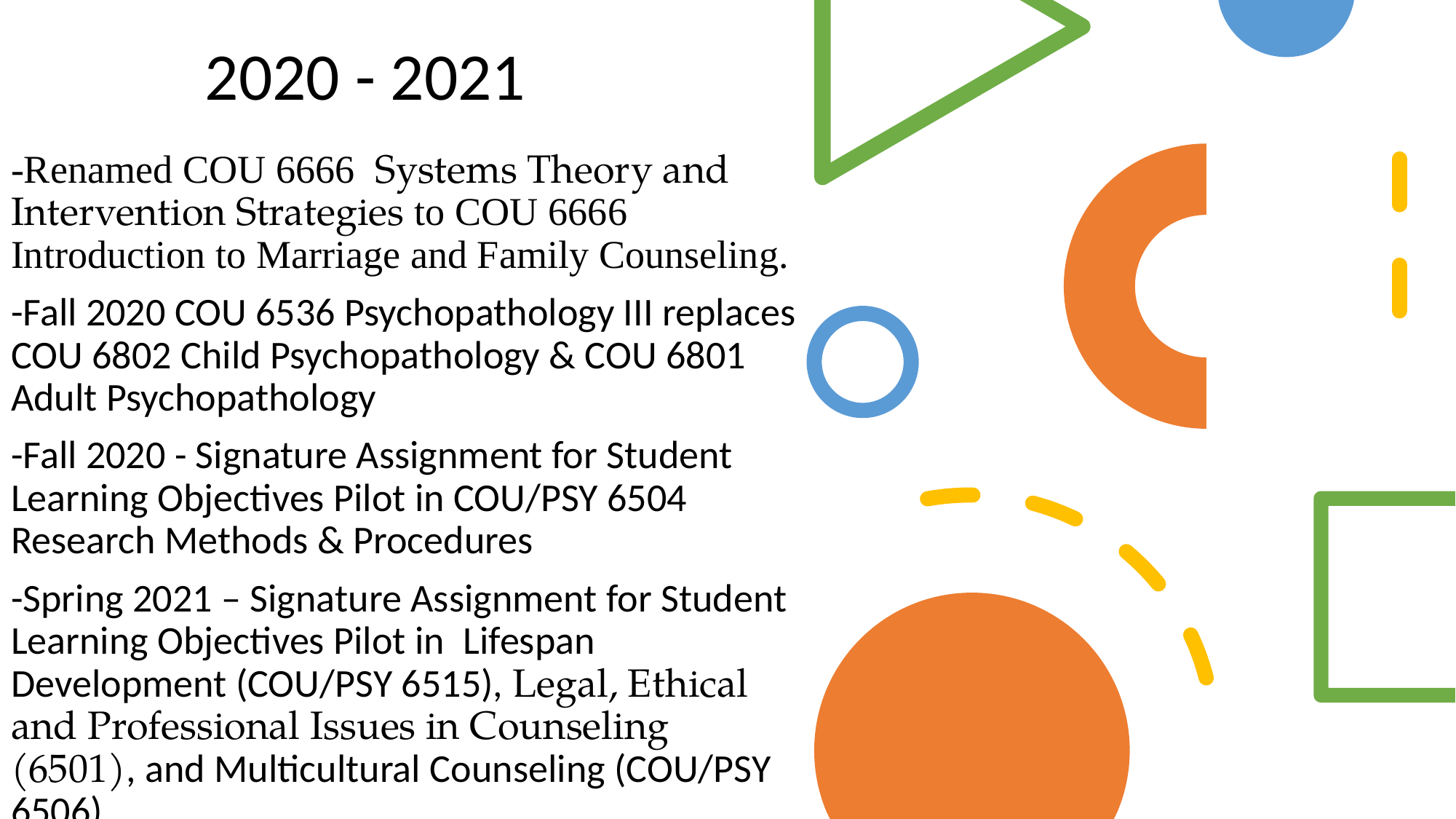

# 2020 - 2021

-Renamed COU 6666  Systems Theory and Intervention Strategies to COU 6666 Introduction to Marriage and Family Counseling.
-Fall 2020 COU 6536 Psychopathology III replaces COU 6802 Child Psychopathology & COU 6801 Adult Psychopathology
-Fall 2020 - Signature Assignment for Student Learning Objectives Pilot in COU/PSY 6504 Research Methods & Procedures
-Spring 2021 – Signature Assignment for Student Learning Objectives Pilot in  Lifespan Development (COU/PSY 6515), Legal, Ethical and Professional Issues in Counseling (6501), and Multicultural Counseling (COU/PSY 6506)